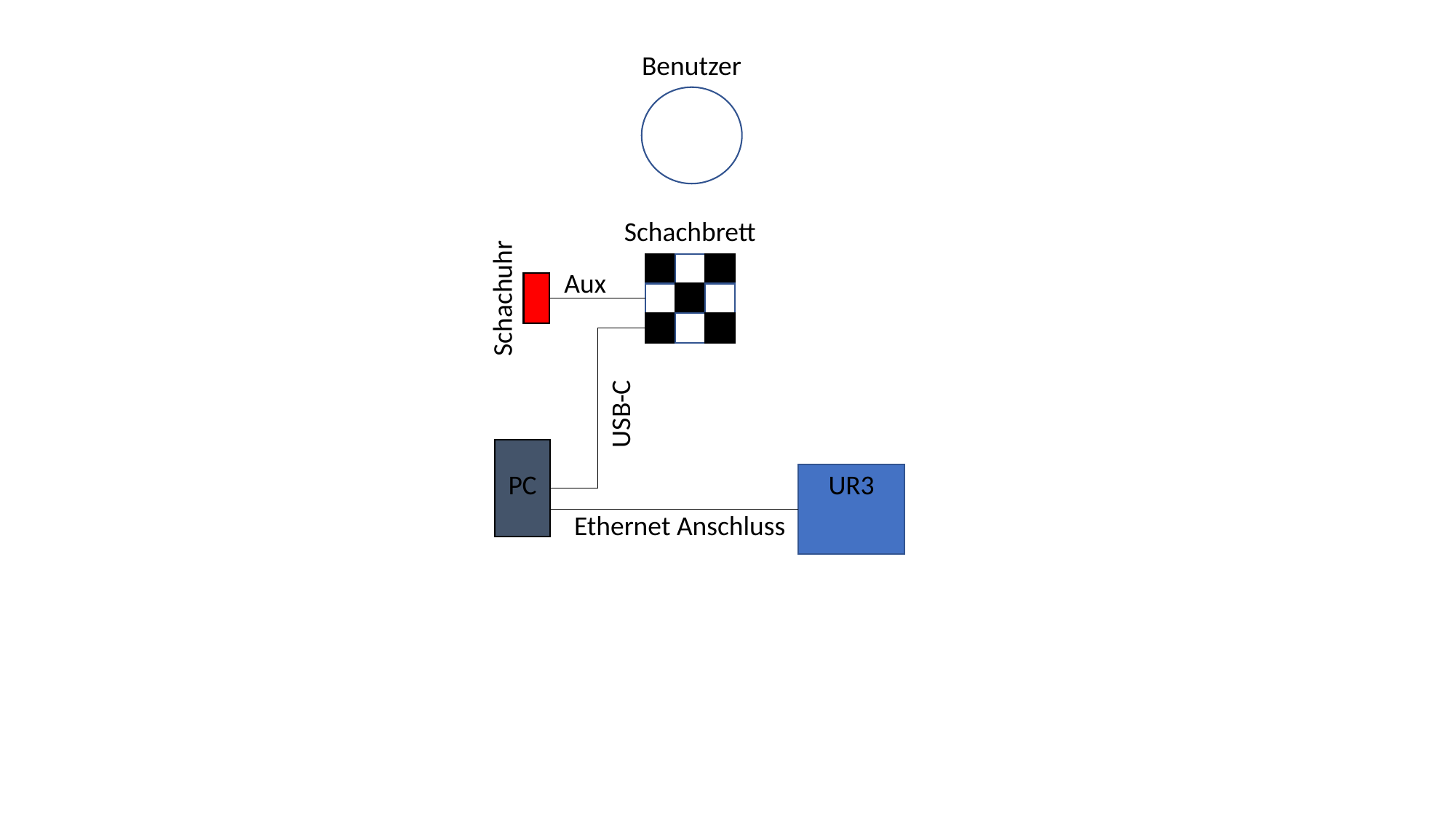

Benutzer

Schachbrett

Aux

Schachuhr
USB-C

PC
UR3

Ethernet Anschluss